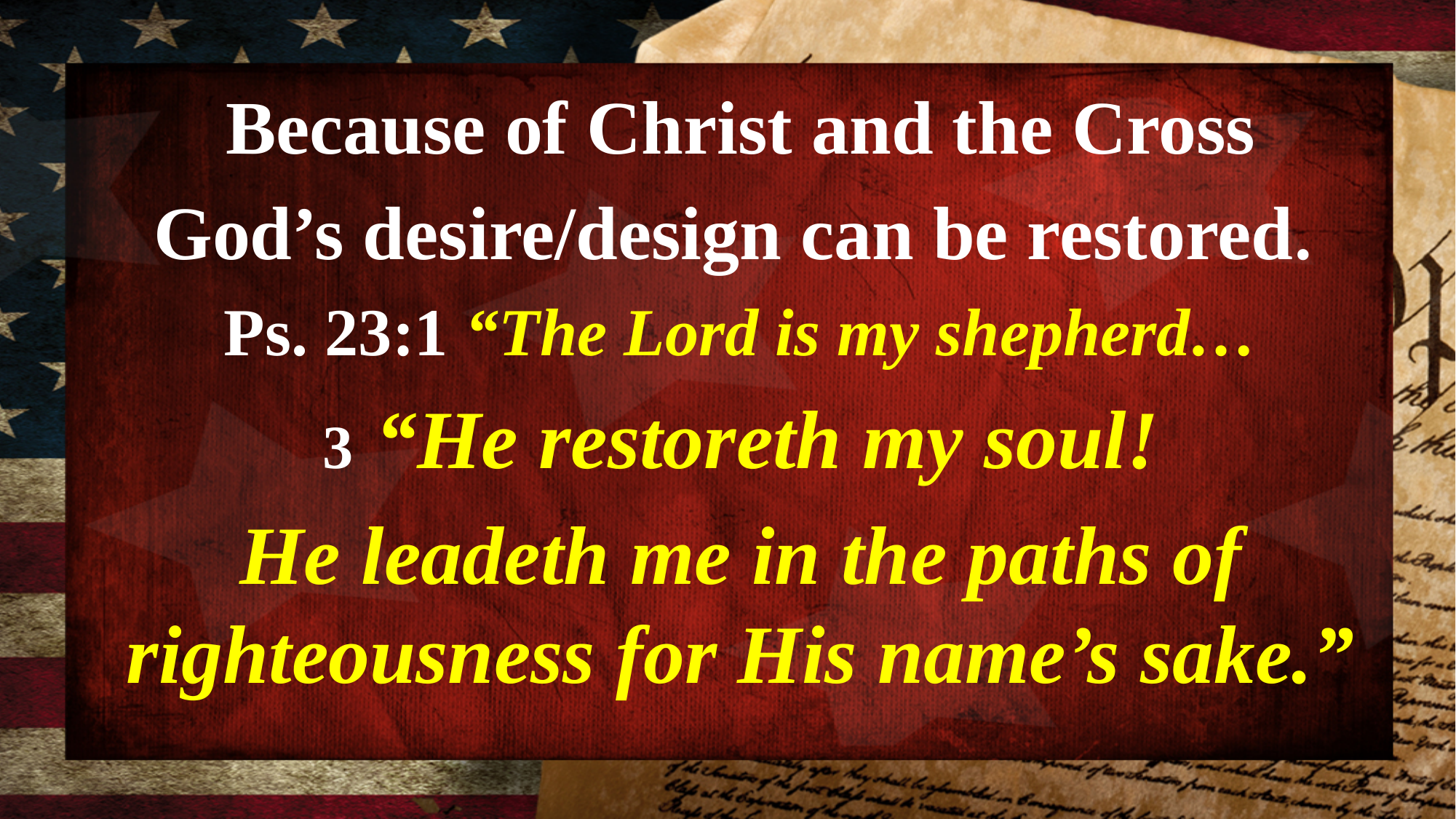

Because of Christ and the Cross
God’s desire/design can be restored.
Ps. 23:1 “The Lord is my shepherd…
3  “He restoreth my soul!
He leadeth me in the paths of righteousness for His name’s sake.”